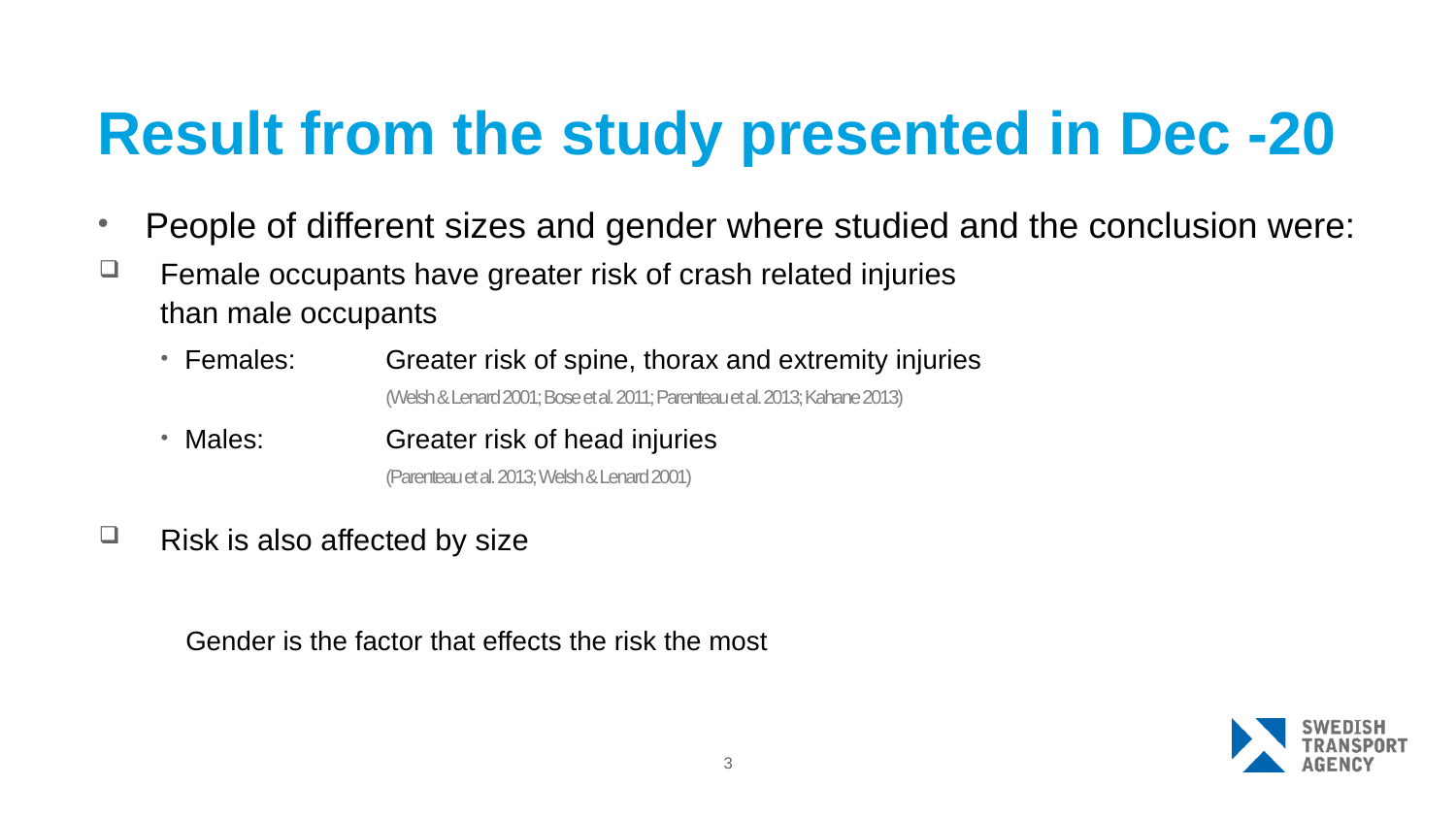

# Result from the study presented in Dec -20
People of different sizes and gender where studied and the conclusion were:
Female occupants have greater risk of crash related injuries
than male occupants
Females: 	Greater risk of spine, thorax and extremity injuries
	(Welsh & Lenard 2001; Bose et al. 2011; Parenteau et al. 2013; Kahane 2013)
Males:	Greater risk of head injuries
	(Parenteau et al. 2013; Welsh & Lenard 2001)
Risk is also affected by size

Gender is the factor that effects the risk the most
3